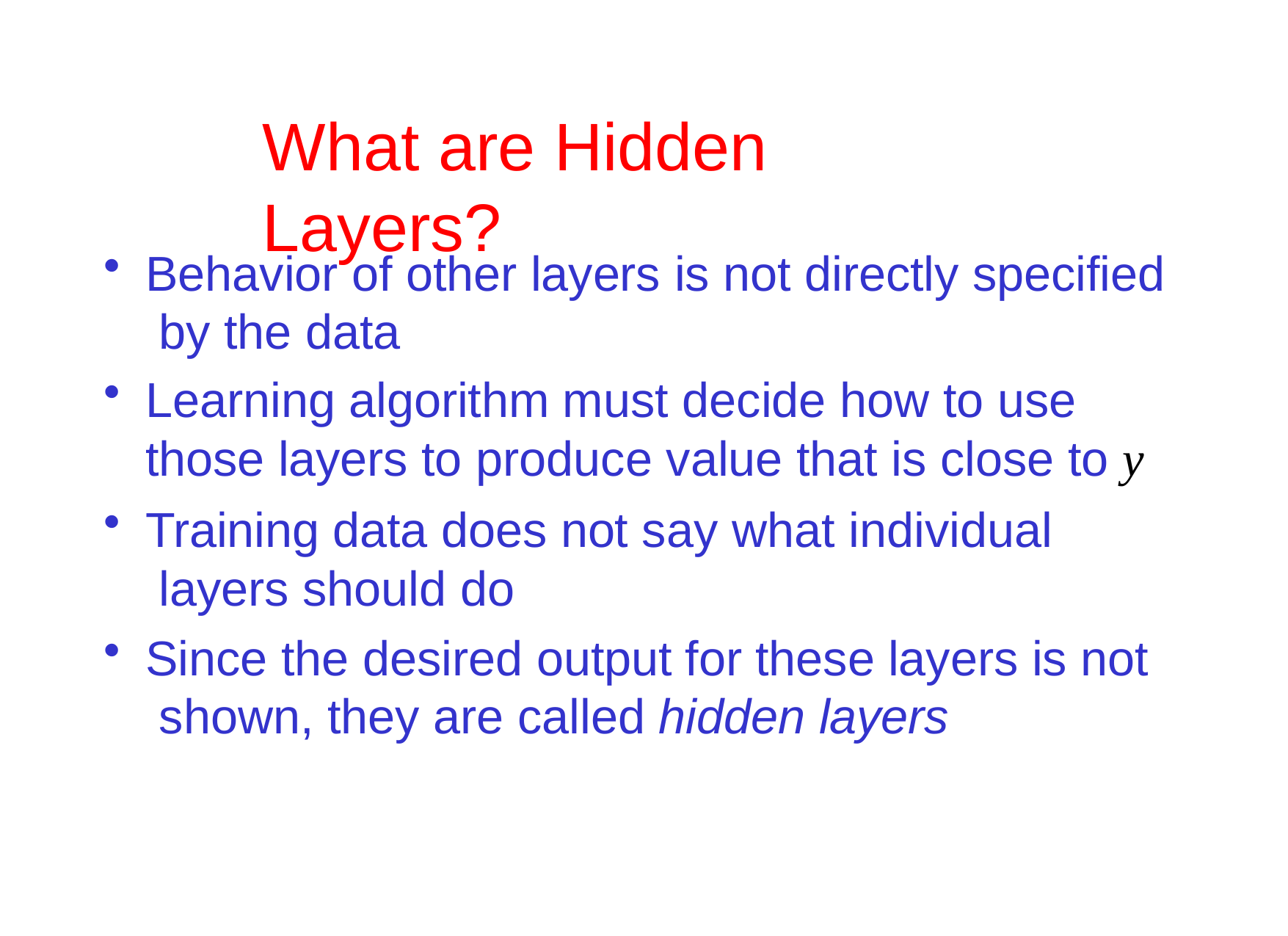

# What are Hidden	Layers?
Behavior of other layers is not directly specified  by the data
Learning algorithm must decide how to use  those layers to produce value that is close to y
Training data does not say what individual  layers should do
Since the desired output for these layers is not  shown, they are called hidden layers